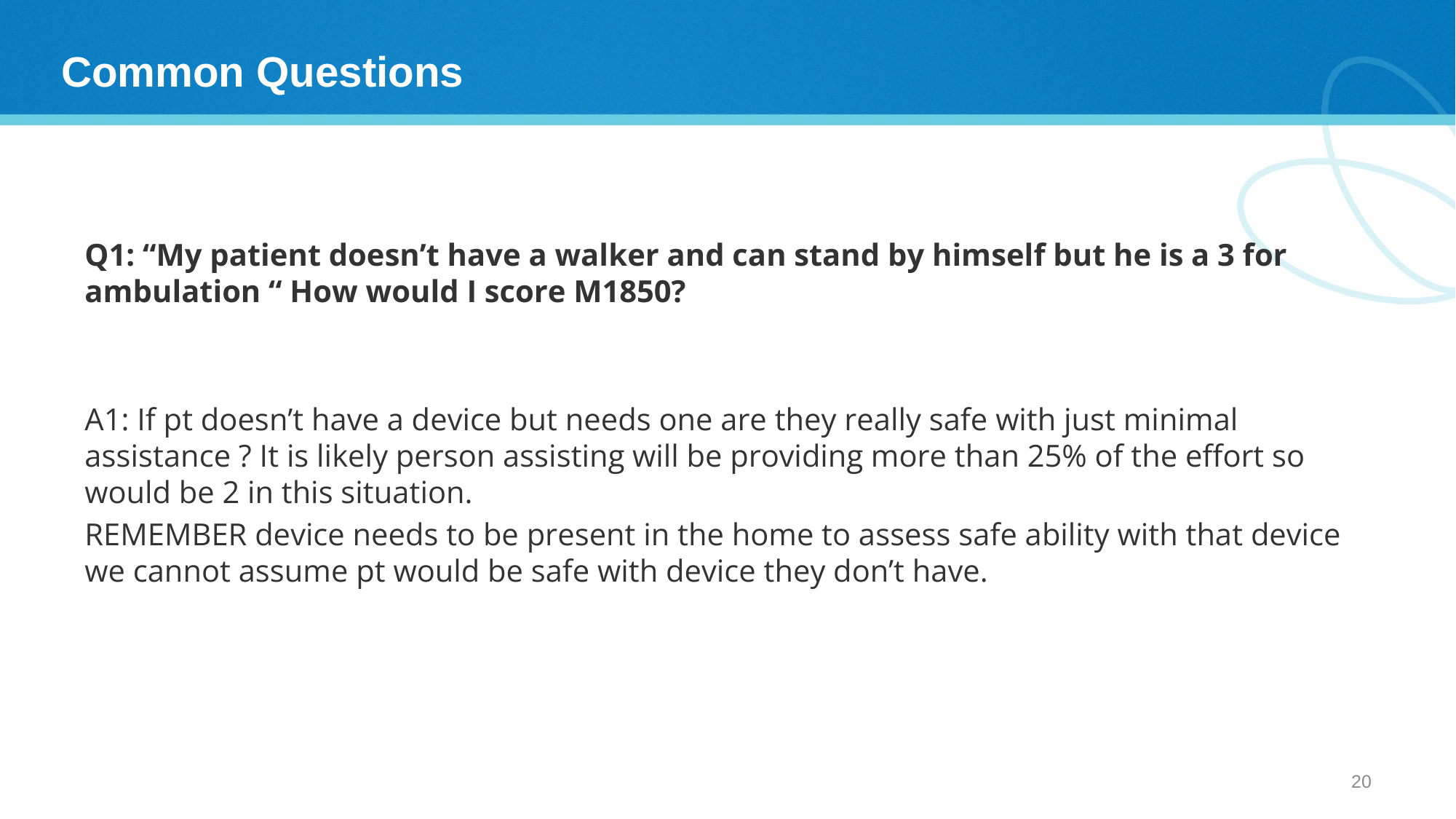

# Common Questions

Q1: “My patient doesn’t have a walker and can stand by himself but he is a 3 for ambulation “ How would I score M1850?

A1: If pt doesn’t have a device but needs one are they really safe with just minimal assistance ? It is likely person assisting will be providing more than 25% of the effort so would be 2 in this situation.
REMEMBER device needs to be present in the home to assess safe ability with that device we cannot assume pt would be safe with device they don’t have.

20